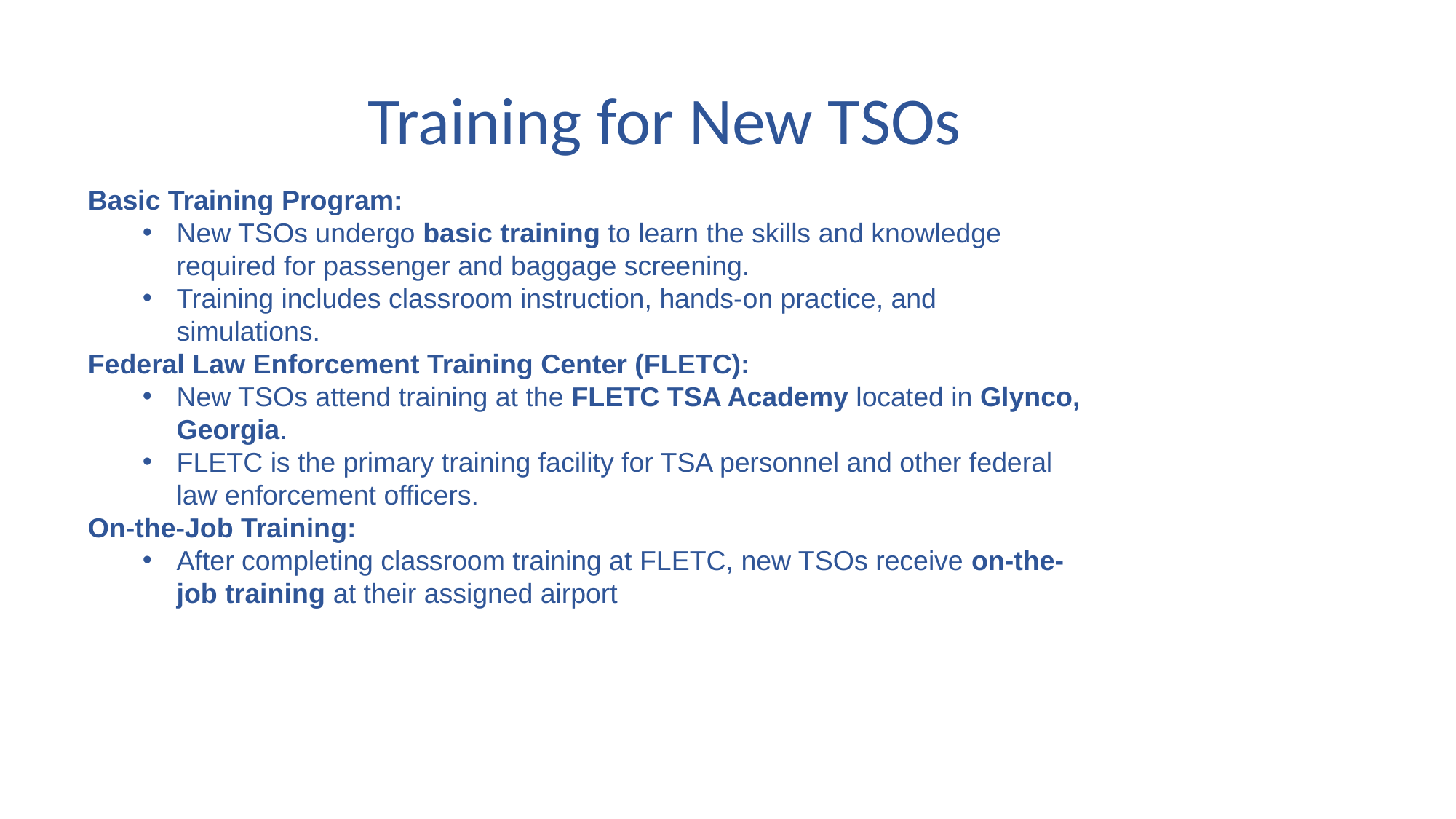

# Training for New TSOs
Basic Training Program:
New TSOs undergo basic training to learn the skills and knowledge required for passenger and baggage screening.
Training includes classroom instruction, hands-on practice, and simulations.
Federal Law Enforcement Training Center (FLETC):
New TSOs attend training at the FLETC TSA Academy located in Glynco, Georgia.
FLETC is the primary training facility for TSA personnel and other federal law enforcement officers.
On-the-Job Training:
After completing classroom training at FLETC, new TSOs receive on-the-job training at their assigned airport